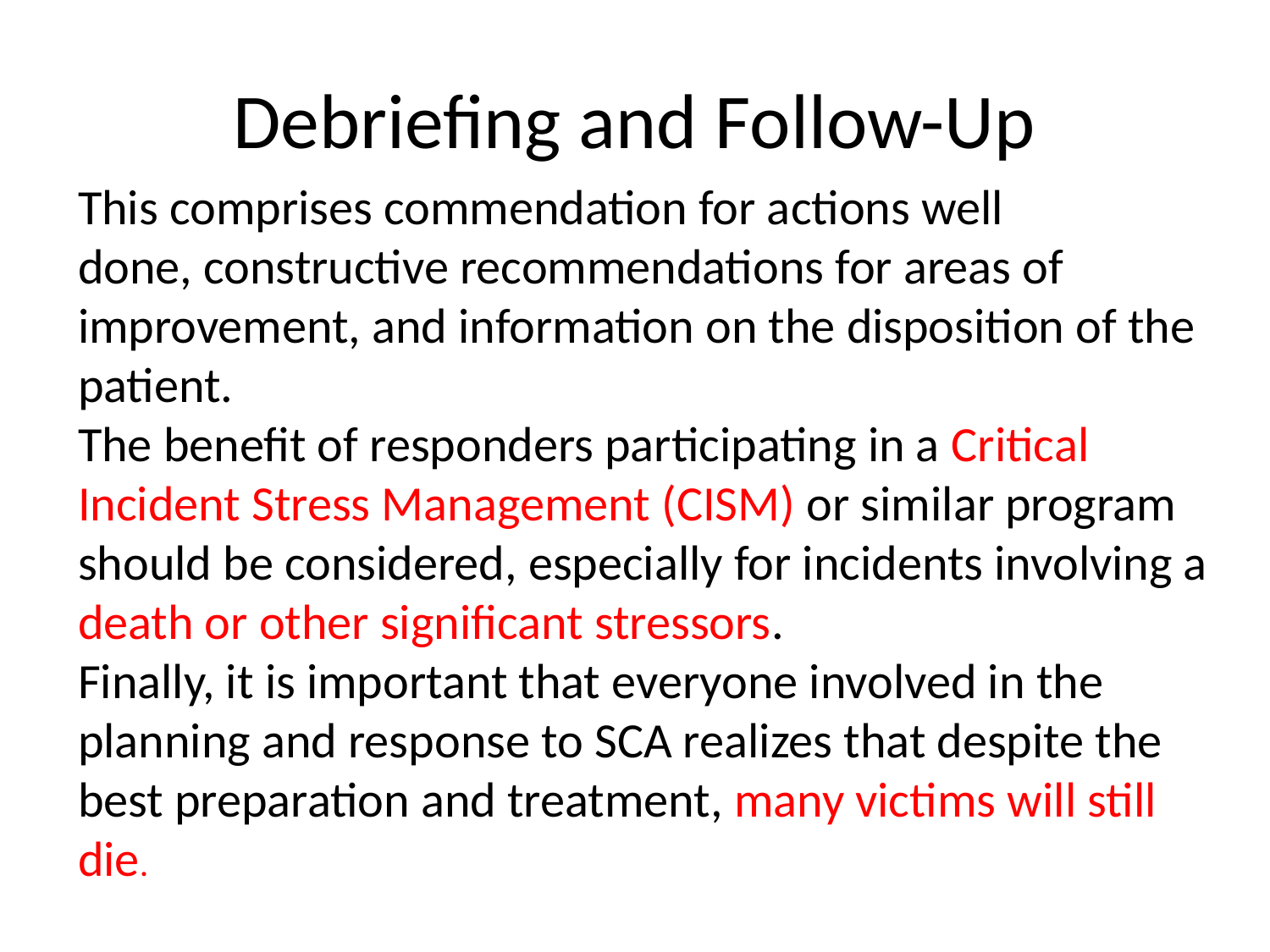

# Debriefing and Follow-Up
This comprises commendation for actions well
done, constructive recommendations for areas of improvement, and information on the disposition of the patient.
The benefit of responders participating in a Critical
Incident Stress Management (CISM) or similar program
should be considered, especially for incidents involving a
death or other significant stressors.
Finally, it is important that everyone involved in the
planning and response to SCA realizes that despite the best preparation and treatment, many victims will still die.